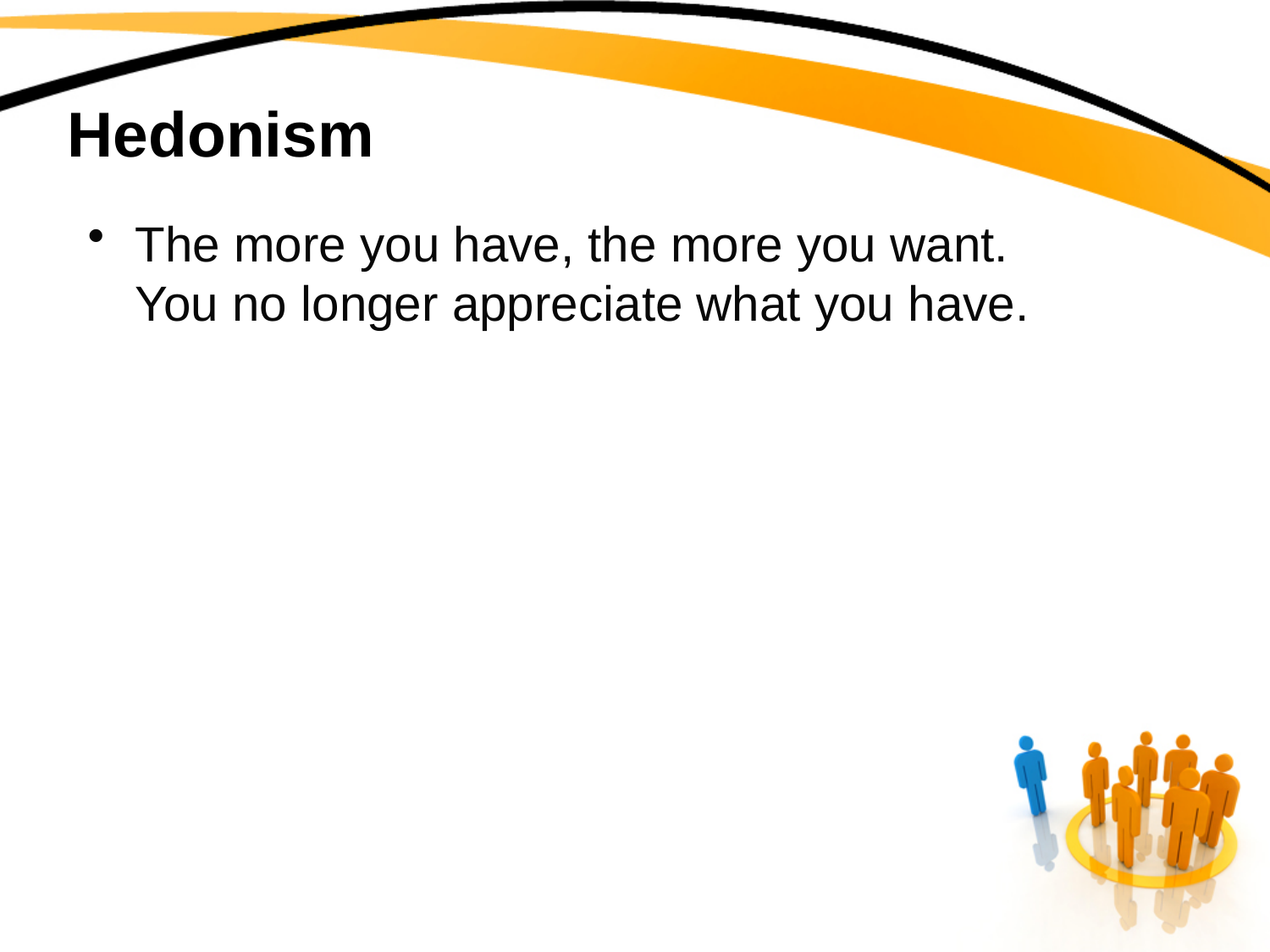

# Hedonism
The more you have, the more you want.  You no longer appreciate what you have.